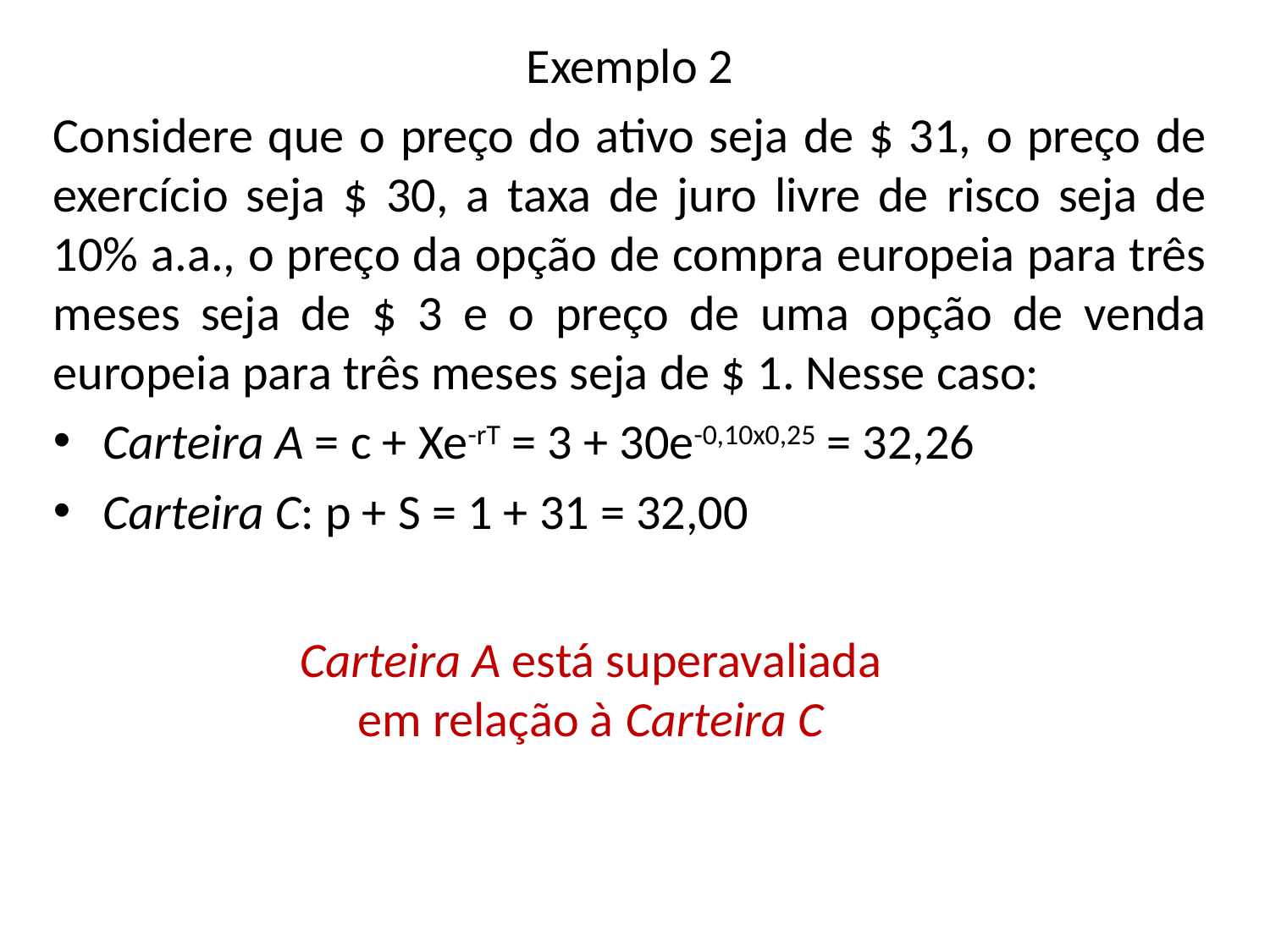

Exemplo 2
Considere que o preço do ativo seja de $ 31, o preço de exercício seja $ 30, a taxa de juro livre de risco seja de 10% a.a., o preço da opção de compra europeia para três meses seja de $ 3 e o preço de uma opção de venda europeia para três meses seja de $ 1. Nesse caso:
Carteira A = c + Xe-rT = 3 + 30e-0,10x0,25 = 32,26
Carteira C: p + S = 1 + 31 = 32,00
Carteira A está superavaliada em relação à Carteira C